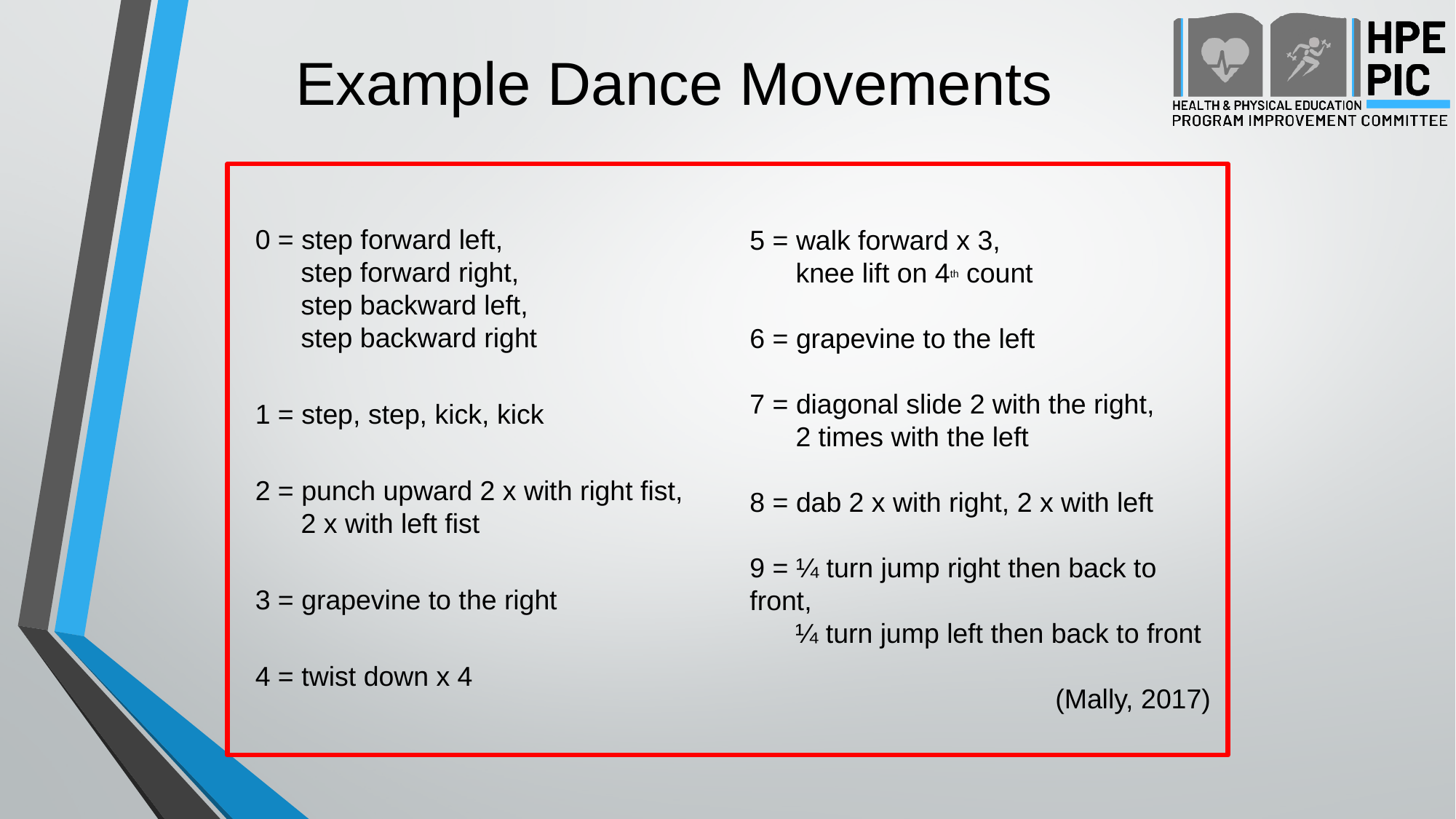

# Example Dance Movements

0 = step forward left,
      step forward right,
      step backward left,
      step backward right

1 = step, step, kick, kick

2 = punch upward 2 x with right fist,
      2 x with left fist
3 = grapevine to the right
4 = twist down x 4

5 = walk forward x 3,​
      knee lift on 4th count            ​
​
6 = grapevine to the left​
​
7 = diagonal slide 2 with the right, ​
      2 times with the left​
​
8 = dab 2 x with right, 2 x with left​
​
9 = ¼ turn jump right then back to front, ​
      ¼ turn jump left then back to front​
                                              ​
                                        (Mally, 2017)​
​